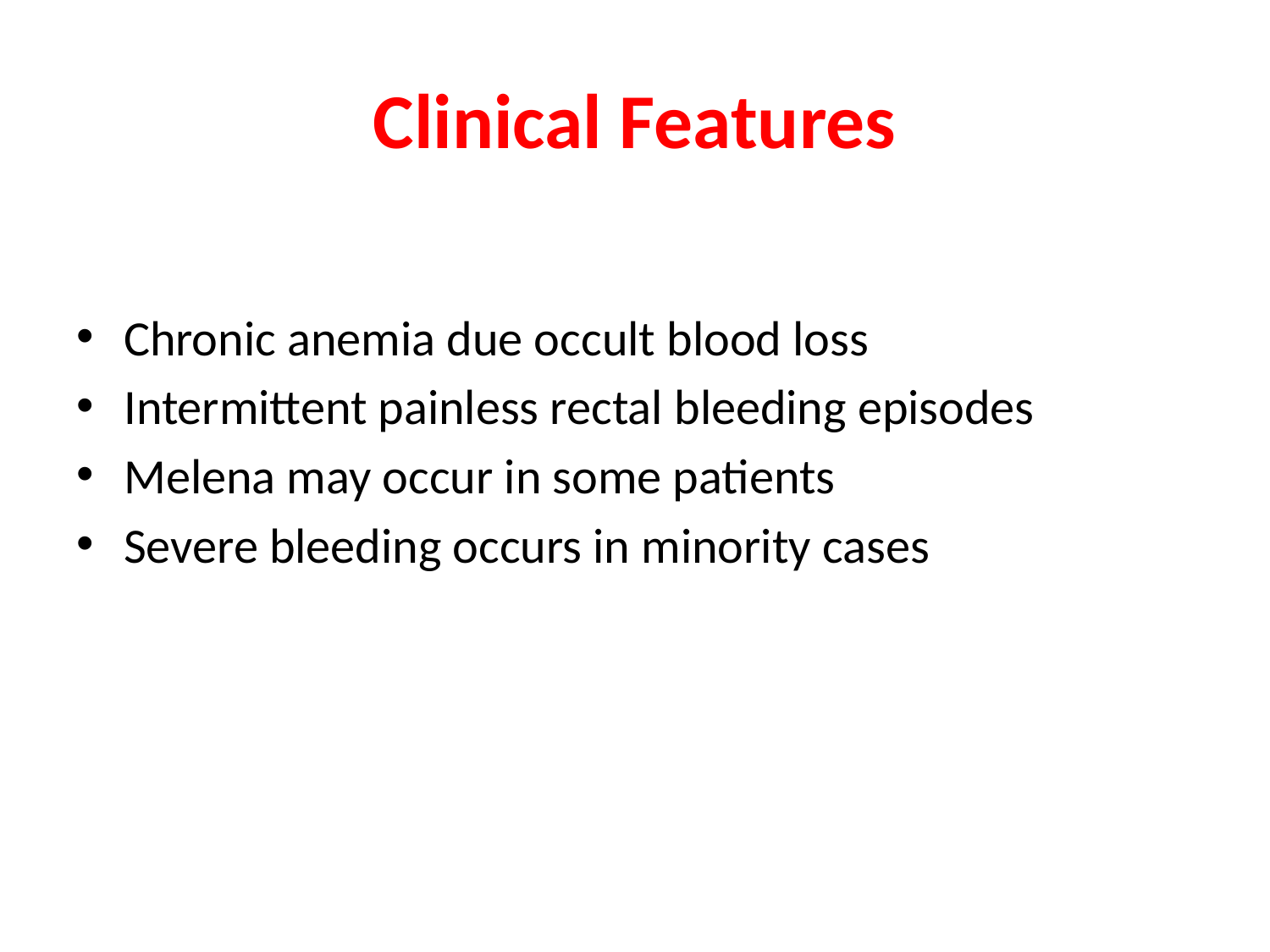

# Clinical Features

Chronic anemia due occult blood loss
Intermittent painless rectal bleeding episodes
Melena may occur in some patients
Severe bleeding occurs in minority cases